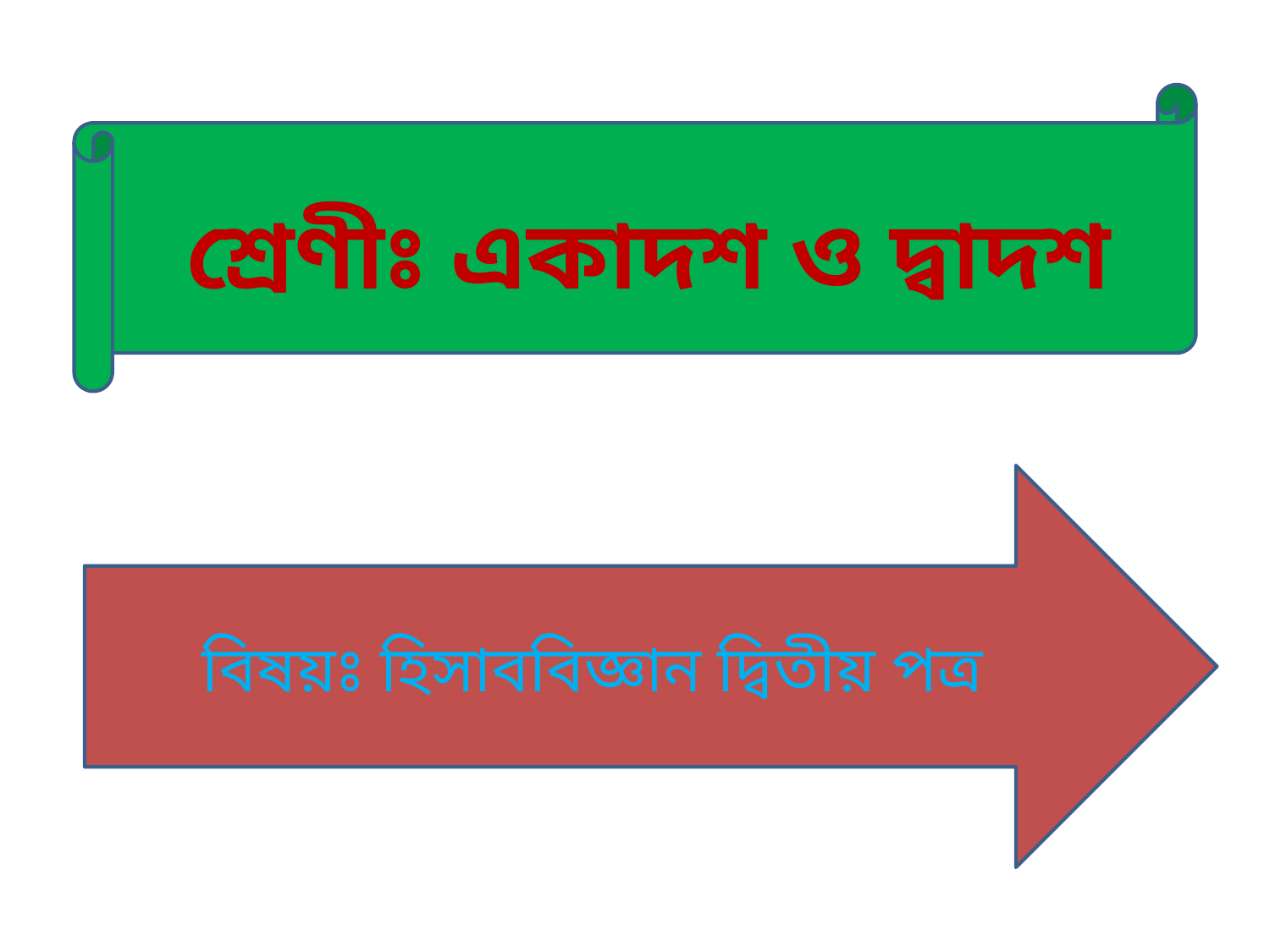

শ্রেণীঃ একাদশ ও দ্বাদশ
বিষয়ঃ হিসাববিজ্ঞান দ্বিতীয় পত্র